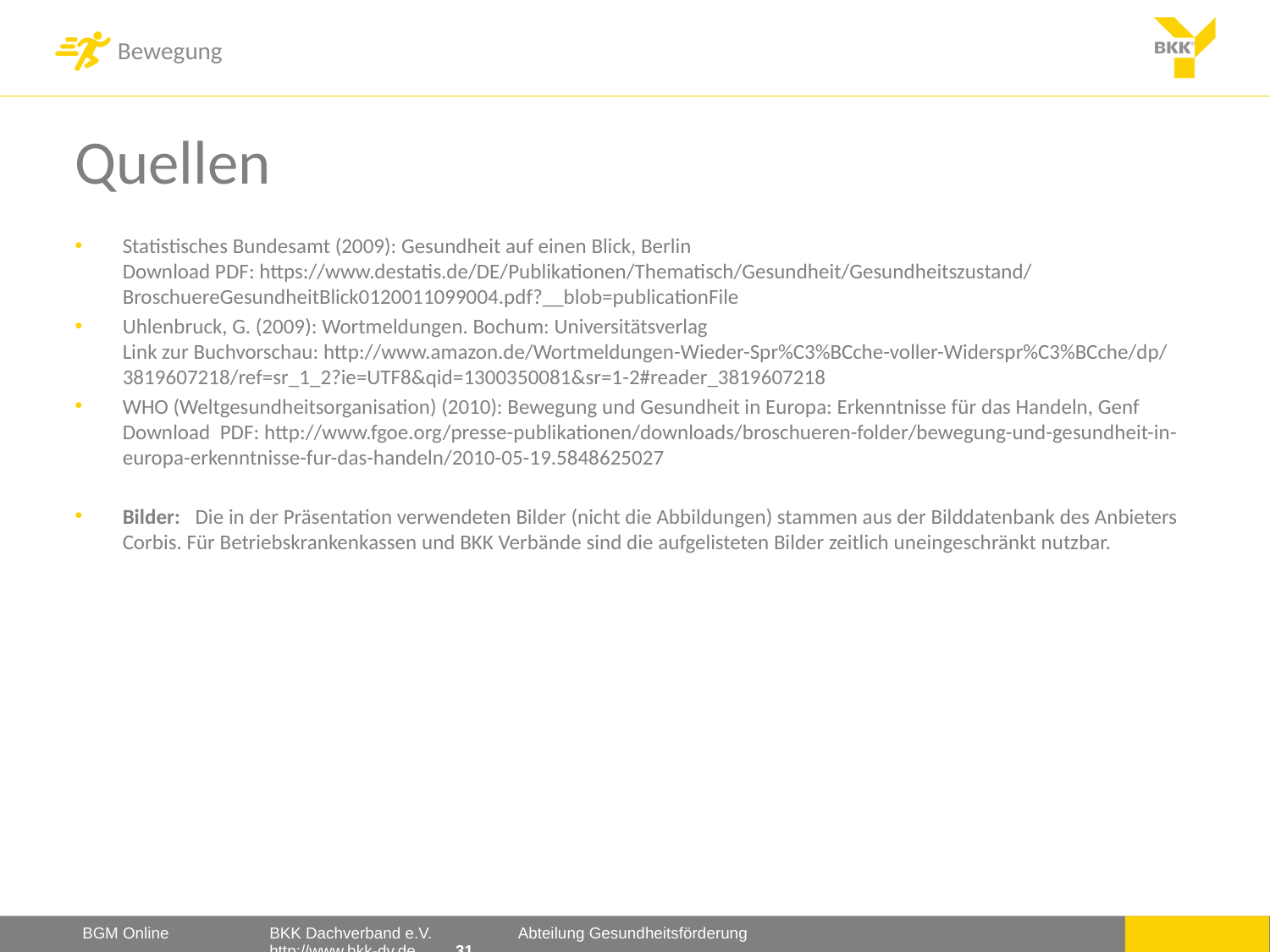

# Quellen
Statistisches Bundesamt (2009): Gesundheit auf einen Blick, Berlin
Download PDF: https://www.destatis.de/DE/Publikationen/Thematisch/Gesundheit/Gesundheitszustand/BroschuereGesundheitBlick0120011099004.pdf?__blob=publicationFile
Uhlenbruck, G. (2009): Wortmeldungen. Bochum: Universitätsverlag
Link zur Buchvorschau: http://www.amazon.de/Wortmeldungen-Wieder-Spr%C3%BCche-voller-Widerspr%C3%BCche/dp/3819607218/ref=sr_1_2?ie=UTF8&qid=1300350081&sr=1-2#reader_3819607218
WHO (Weltgesundheitsorganisation) (2010): Bewegung und Gesundheit in Europa: Erkenntnisse für das Handeln, Genf
Download  PDF: http://www.fgoe.org/presse-publikationen/downloads/broschueren-folder/bewegung-und-gesundheit-in-europa-erkenntnisse-fur-das-handeln/2010-05-19.5848625027

Bilder:   Die in der Präsentation verwendeten Bilder (nicht die Abbildungen) stammen aus der Bilddatenbank des Anbieters Corbis. Für Betriebskrankenkassen und BKK Verbände sind die aufgelisteten Bilder zeitlich uneingeschränkt nutzbar.